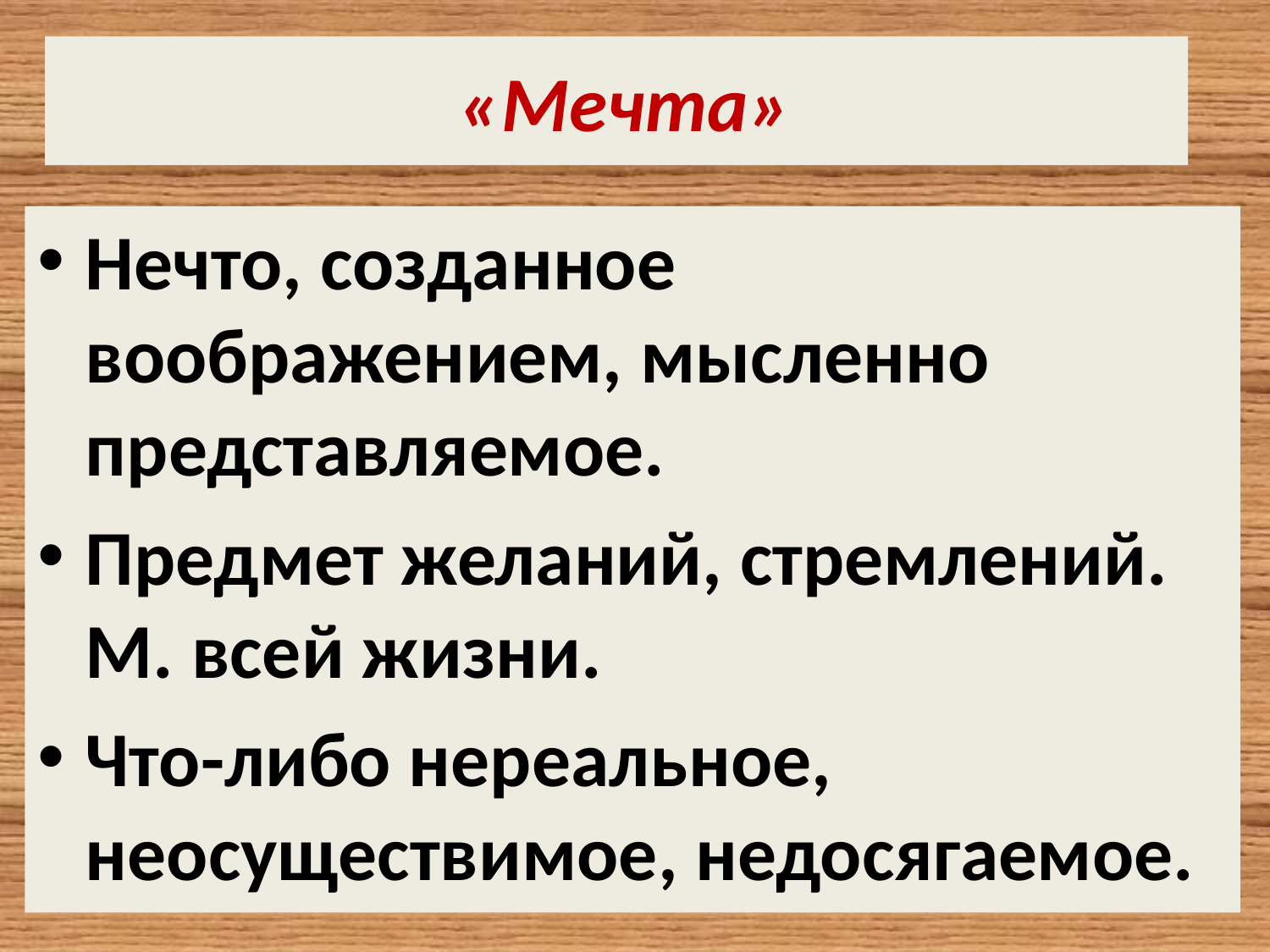

# «Мечта»
Нечто, созданное воображением, мысленно представляемое.
Предмет желаний, стремлений. М. всей жизни.
Что-либо нереальное, неосуществимое, недосягаемое.